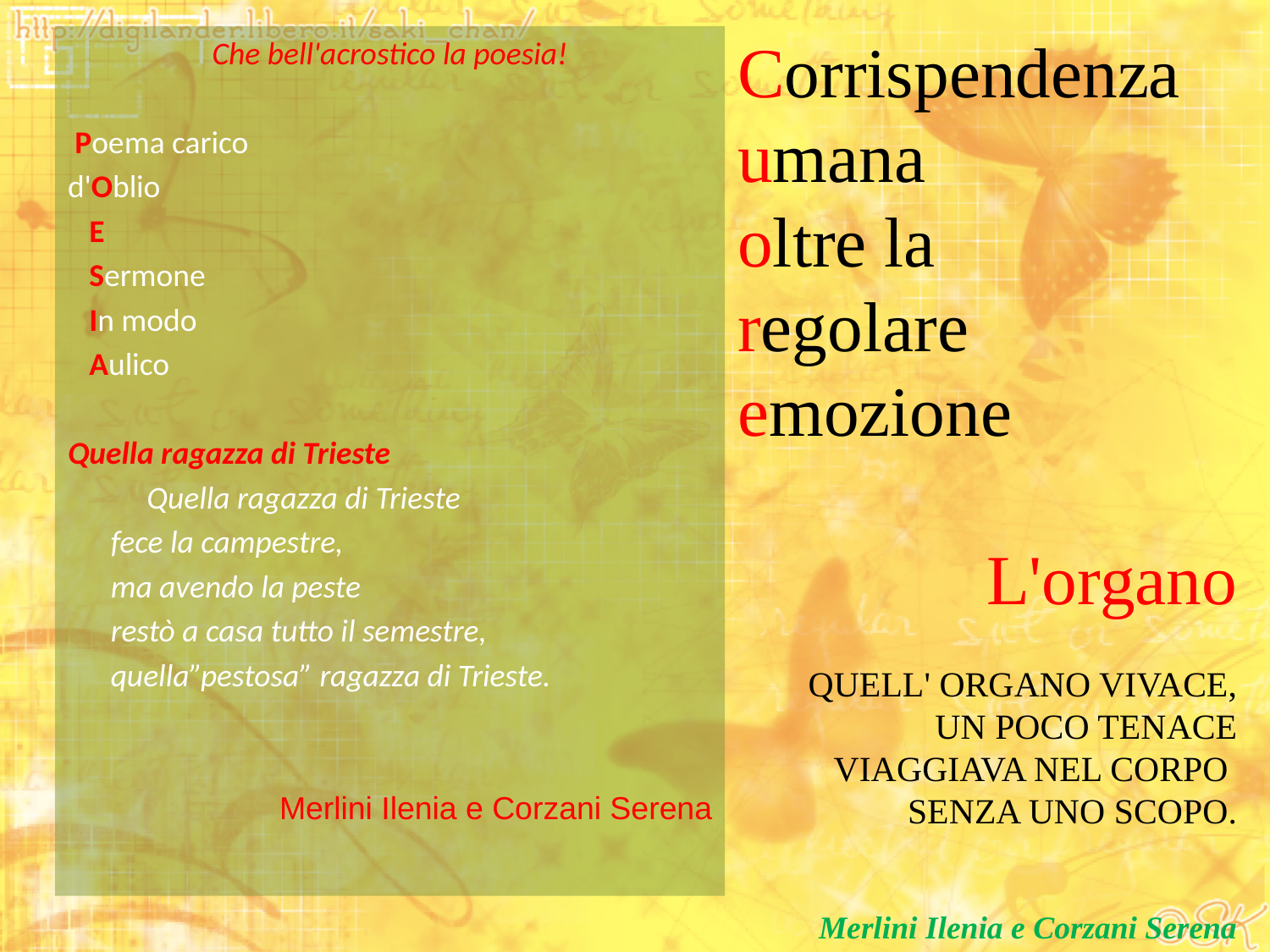

Corrispendenza
umana
oltre la
regolare
emozione

 L'organo

QUELL' ORGANO VIVACE,
UN POCO TENACE
VIAGGIAVA NEL CORPO
SENZA UNO SCOPO.

Merlini Ilenia e Corzani Serena
Che bell'acrostico la poesia!

 Poema carico
d'Oblio
   E
   Sermone
   In modo
   Aulico

Quella ragazza di Trieste
           Quella ragazza di Trieste
      fece la campestre,
      ma avendo la peste
      restò a casa tutto il semestre,
      quella”pestosa” ragazza di Trieste.

Merlini Ilenia e Corzani Serena